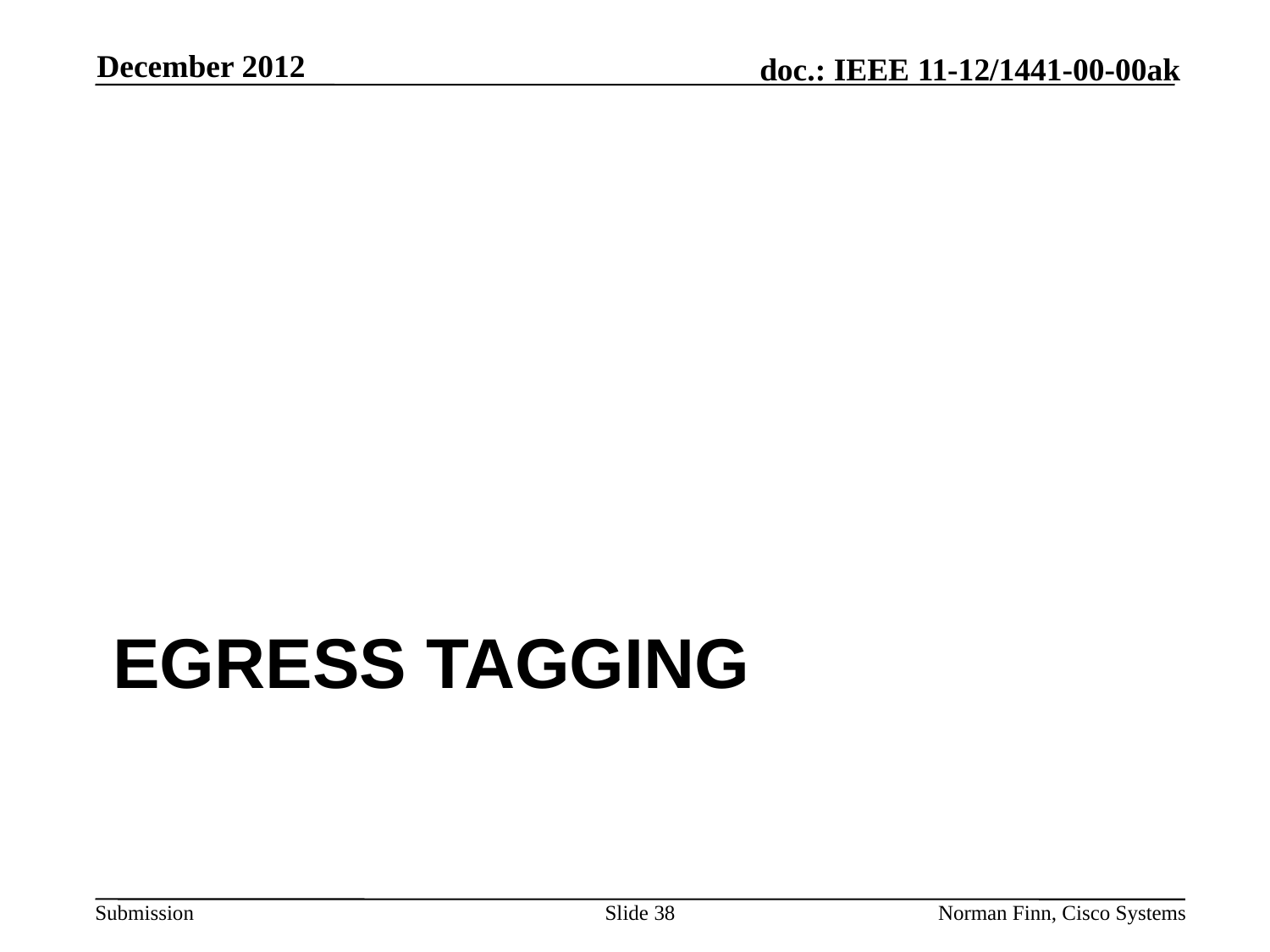

December 2012
# Egress tagging
Slide 38
Norman Finn, Cisco Systems